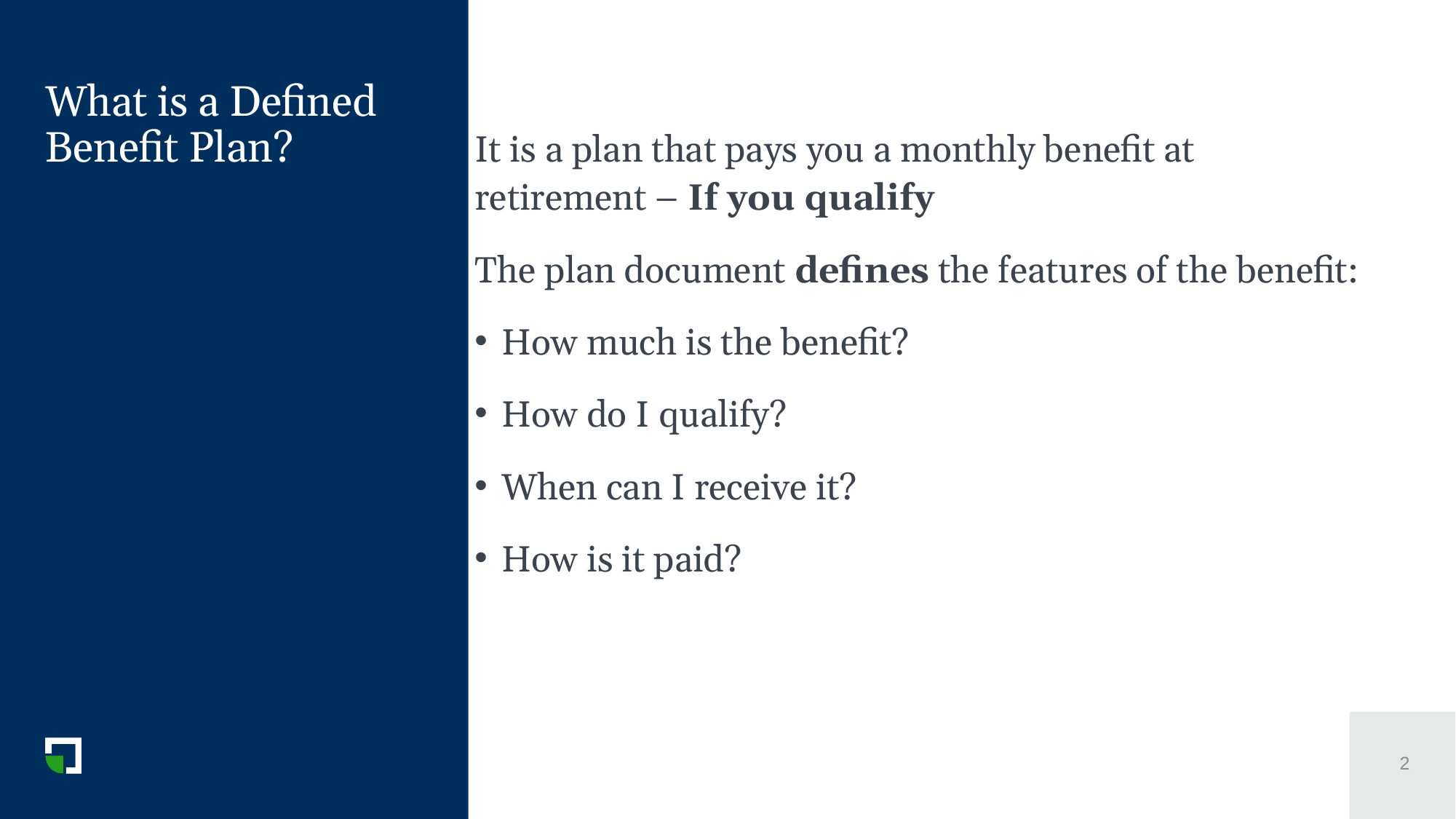

It is a plan that pays you a monthly benefit at retirement – If you qualify
The plan document defines the features of the benefit:
How much is the benefit?
How do I qualify?
When can I receive it?
How is it paid?
# What is a Defined Benefit Plan?
2